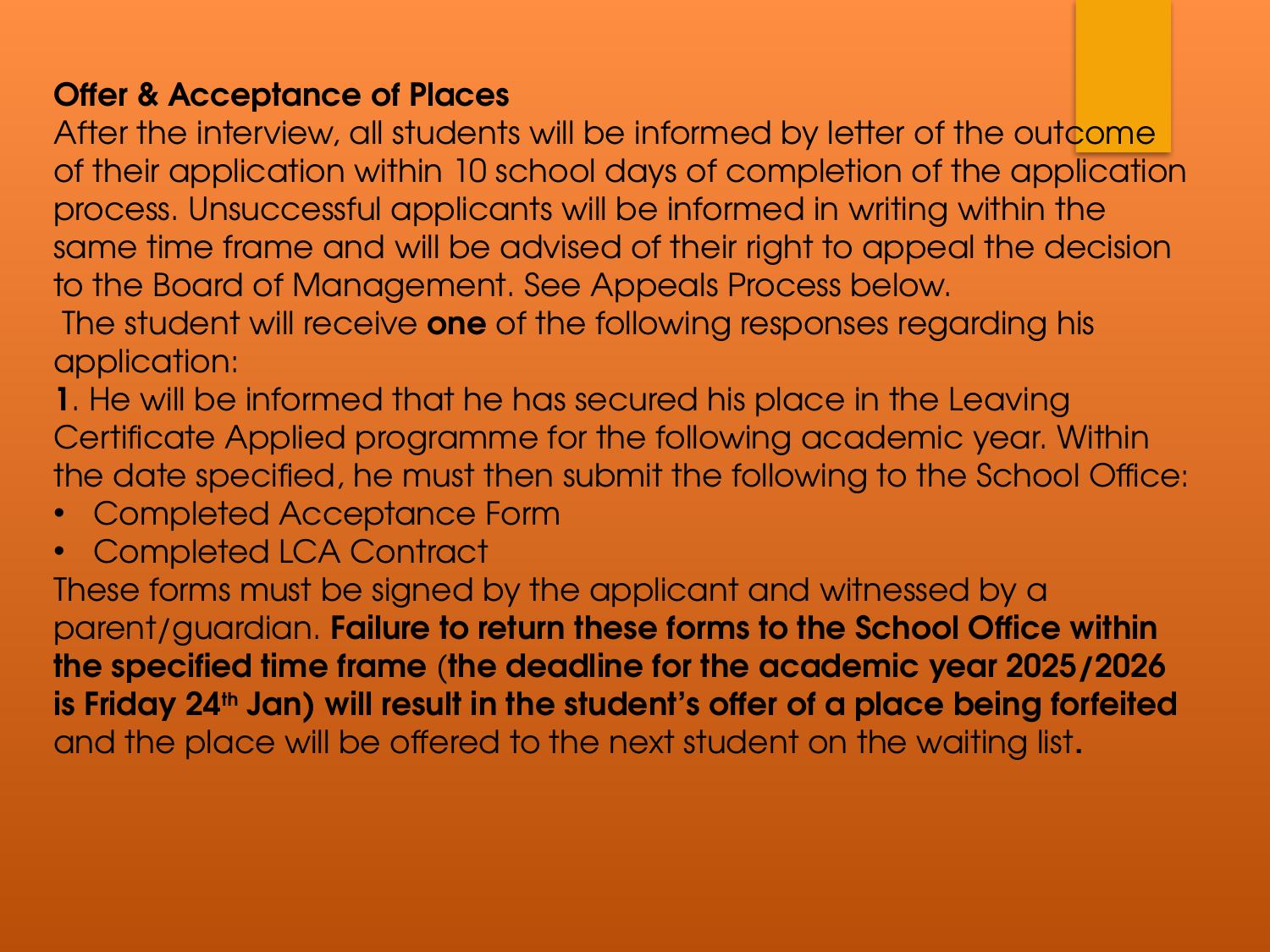

Offer & Acceptance of Places
After the interview, all students will be informed by letter of the outcome of their application within 10 school days of completion of the application process. Unsuccessful applicants will be informed in writing within the same time frame and will be advised of their right to appeal the decision to the Board of Management. See Appeals Process below.
 The student will receive one of the following responses regarding his application:
1. He will be informed that he has secured his place in the Leaving Certificate Applied programme for the following academic year. Within the date specified, he must then submit the following to the School Office:
Completed Acceptance Form
Completed LCA Contract
These forms must be signed by the applicant and witnessed by a parent/guardian. Failure to return these forms to the School Office within the specified time frame (the deadline for the academic year 2025/2026 is Friday 24th Jan) will result in the student’s offer of a place being forfeited and the place will be offered to the next student on the waiting list.